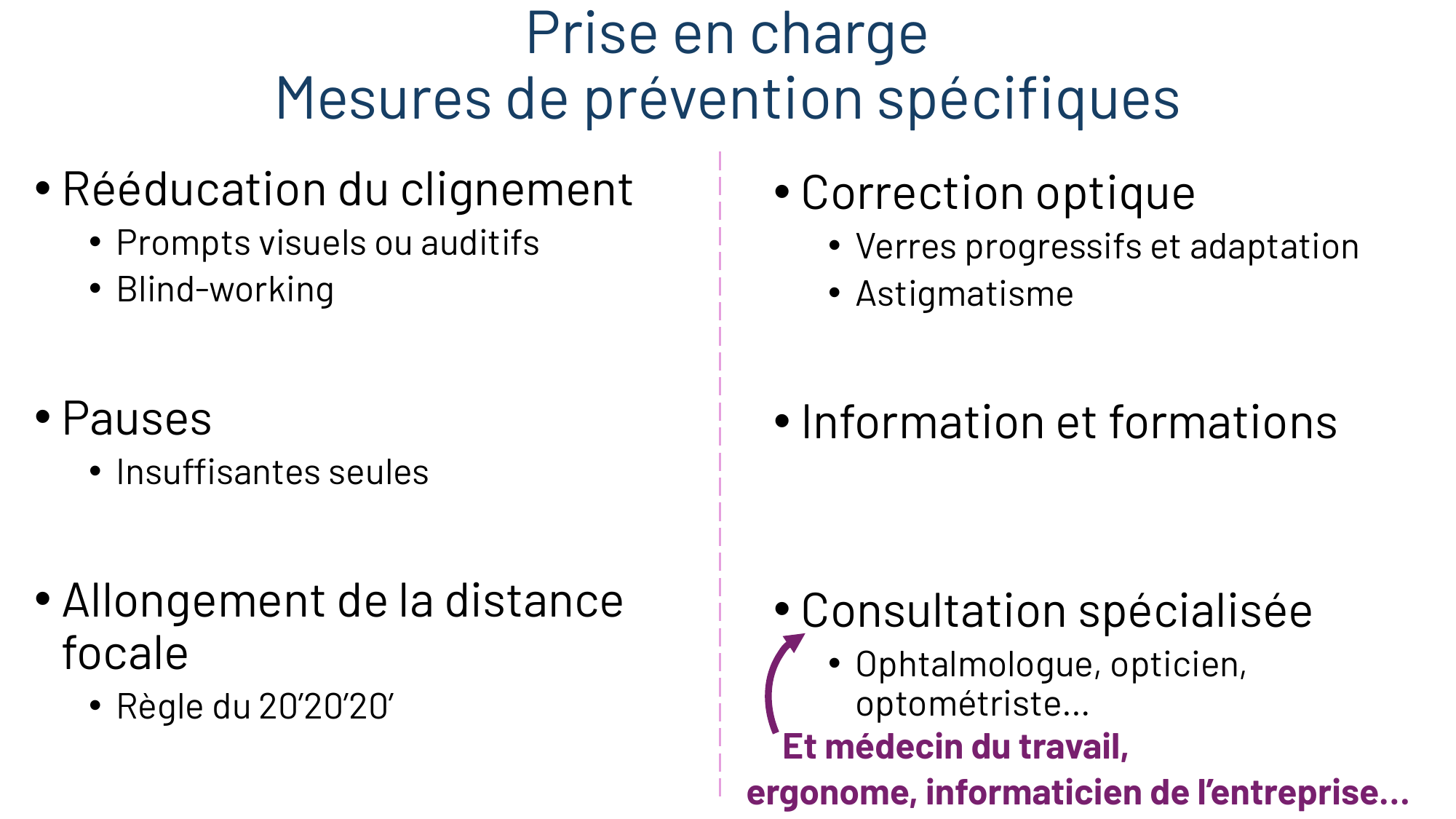

# Prise en charge Mesures de prévention spécifiques

Correction optique
Verres progressifs et adaptation
Astigmatisme

Information et formations

Consultation spécialisée
Ophtalmologue, opticien, optométriste…
Rééducation du clignement
Prompts visuels ou auditifs
Blind-working

Pauses
Insuffisantes seules

Allongement de la distance focale
Règle du 20’20’20’

    Et médecin du travail,
ergonome, informaticien de l’entreprise…